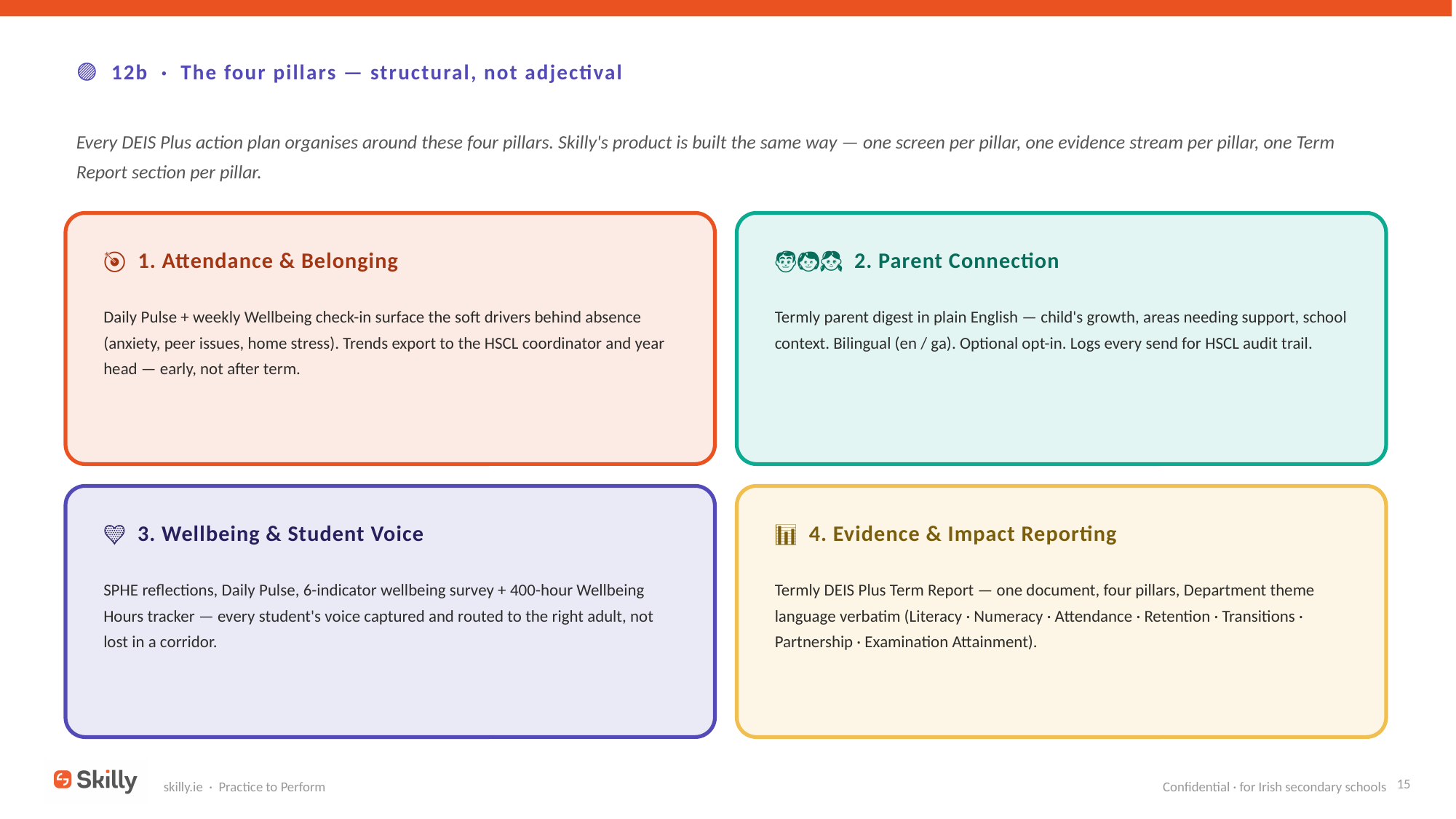

🟣  12b  ·  The four pillars — structural, not adjectival
Every DEIS Plus action plan organises around these four pillars. Skilly's product is built the same way — one screen per pillar, one evidence stream per pillar, one Term Report section per pillar.

🎯  1. Attendance & Belonging
👨‍👩‍👧  2. Parent Connection
Daily Pulse + weekly Wellbeing check-in surface the soft drivers behind absence (anxiety, peer issues, home stress). Trends export to the HSCL coordinator and year head — early, not after term.
Termly parent digest in plain English — child's growth, areas needing support, school context. Bilingual (en / ga). Optional opt-in. Logs every send for HSCL audit trail.

💛  3. Wellbeing & Student Voice
📊  4. Evidence & Impact Reporting
SPHE reflections, Daily Pulse, 6-indicator wellbeing survey + 400-hour Wellbeing Hours tracker — every student's voice captured and routed to the right adult, not lost in a corridor.
Termly DEIS Plus Term Report — one document, four pillars, Department theme language verbatim (Literacy · Numeracy · Attendance · Retention · Transitions · Partnership · Examination Attainment).
15